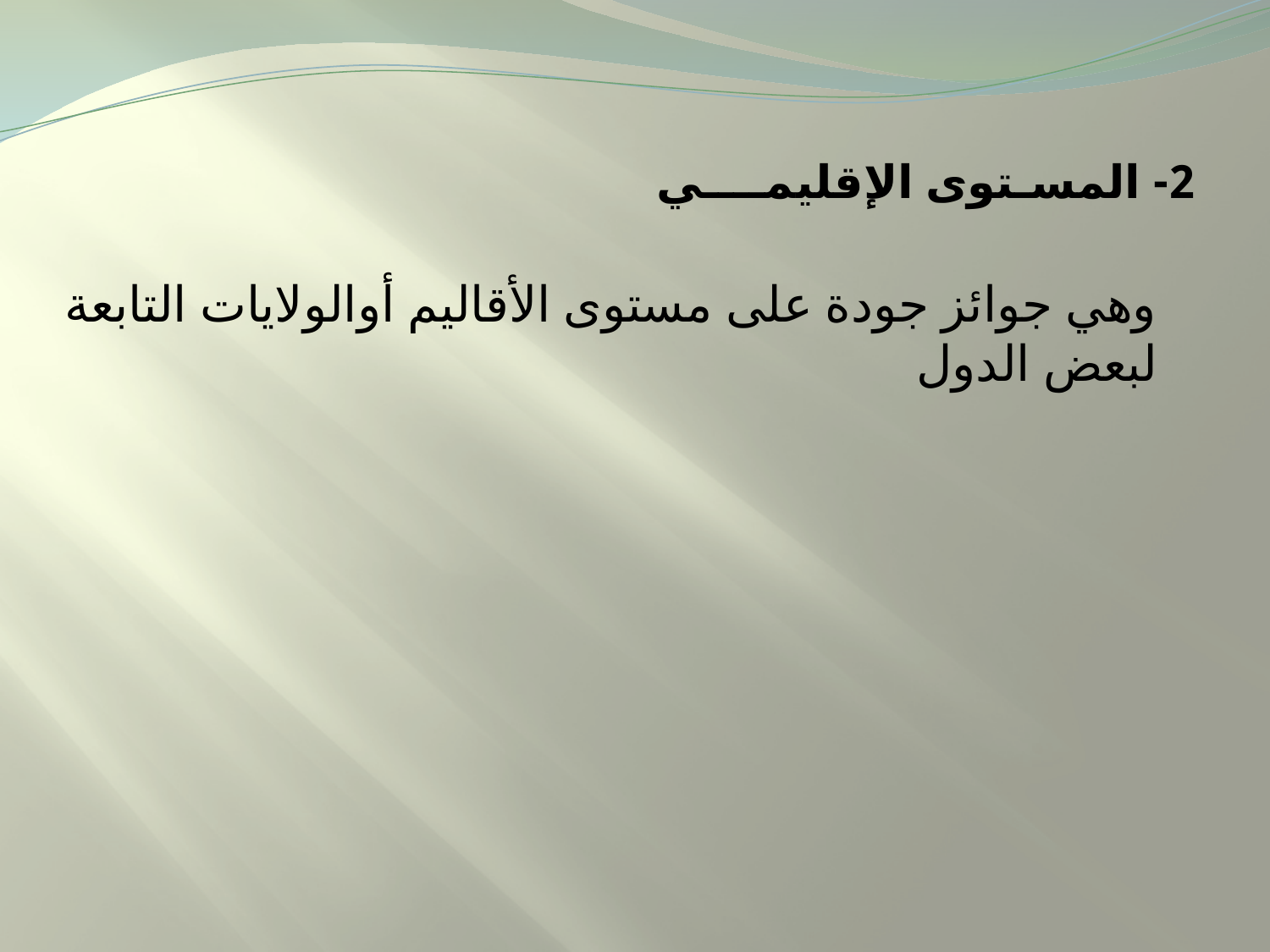

2- المسـتوى الإقليمــــي
وهي جوائز جودة على مستوى الأقاليم أوالولايات التابعة لبعض الدول